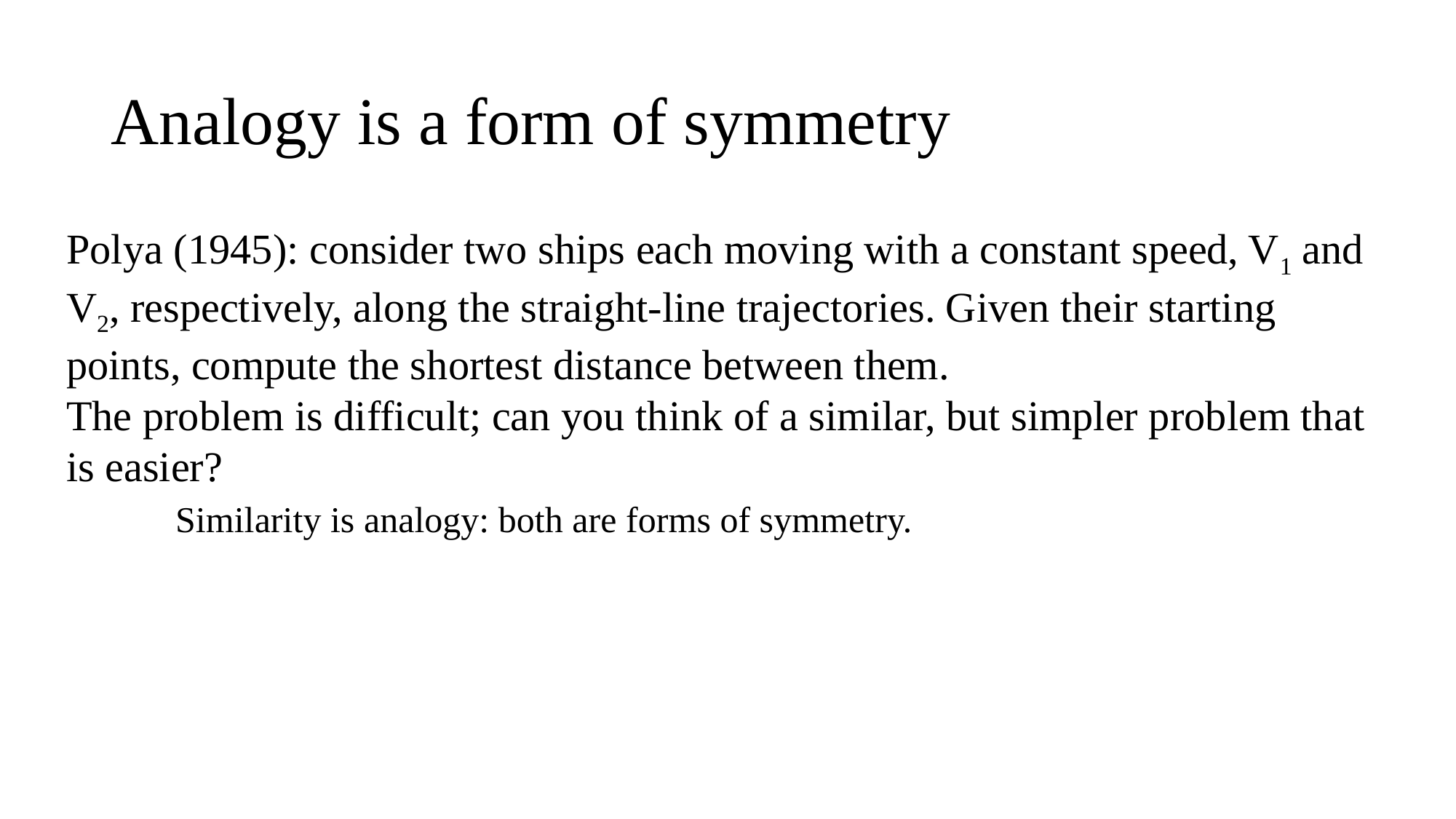

# Analogy is a form of symmetry
Polya (1945): consider two ships each moving with a constant speed, V1 and V2, respectively, along the straight-line trajectories. Given their starting points, compute the shortest distance between them.
The problem is difficult; can you think of a similar, but simpler problem that is easier?
	Similarity is analogy: both are forms of symmetry.